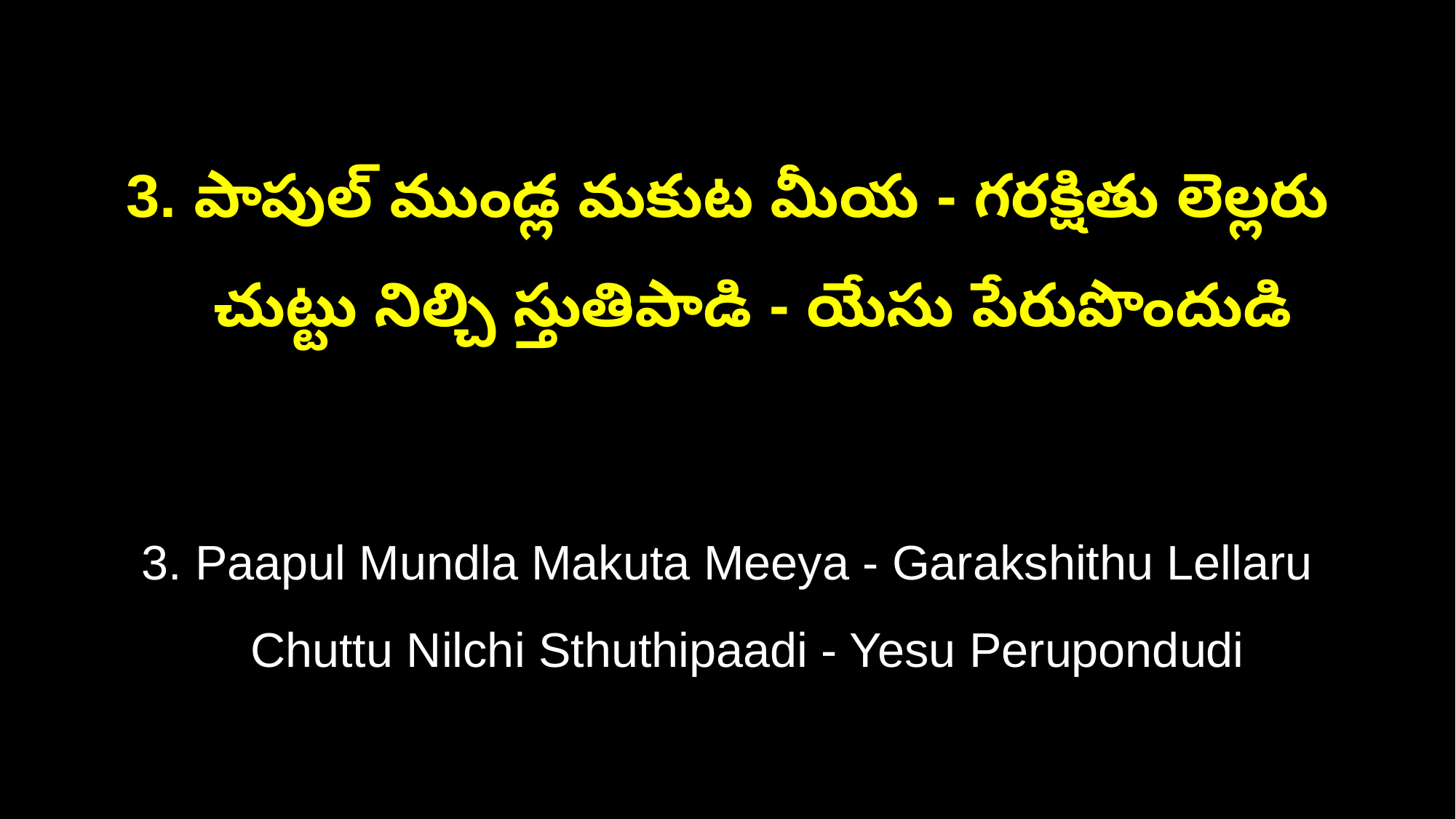

3. పాపుల్ ముండ్ల మకుట మీయ - గరక్షితు లెల్లరు
   చుట్టు నిల్చి స్తుతిపాడి - యేసు పేరుపొందుడి
3. Paapul Mundla Makuta Meeya - Garakshithu Lellaru
   Chuttu Nilchi Sthuthipaadi - Yesu Perupondudi